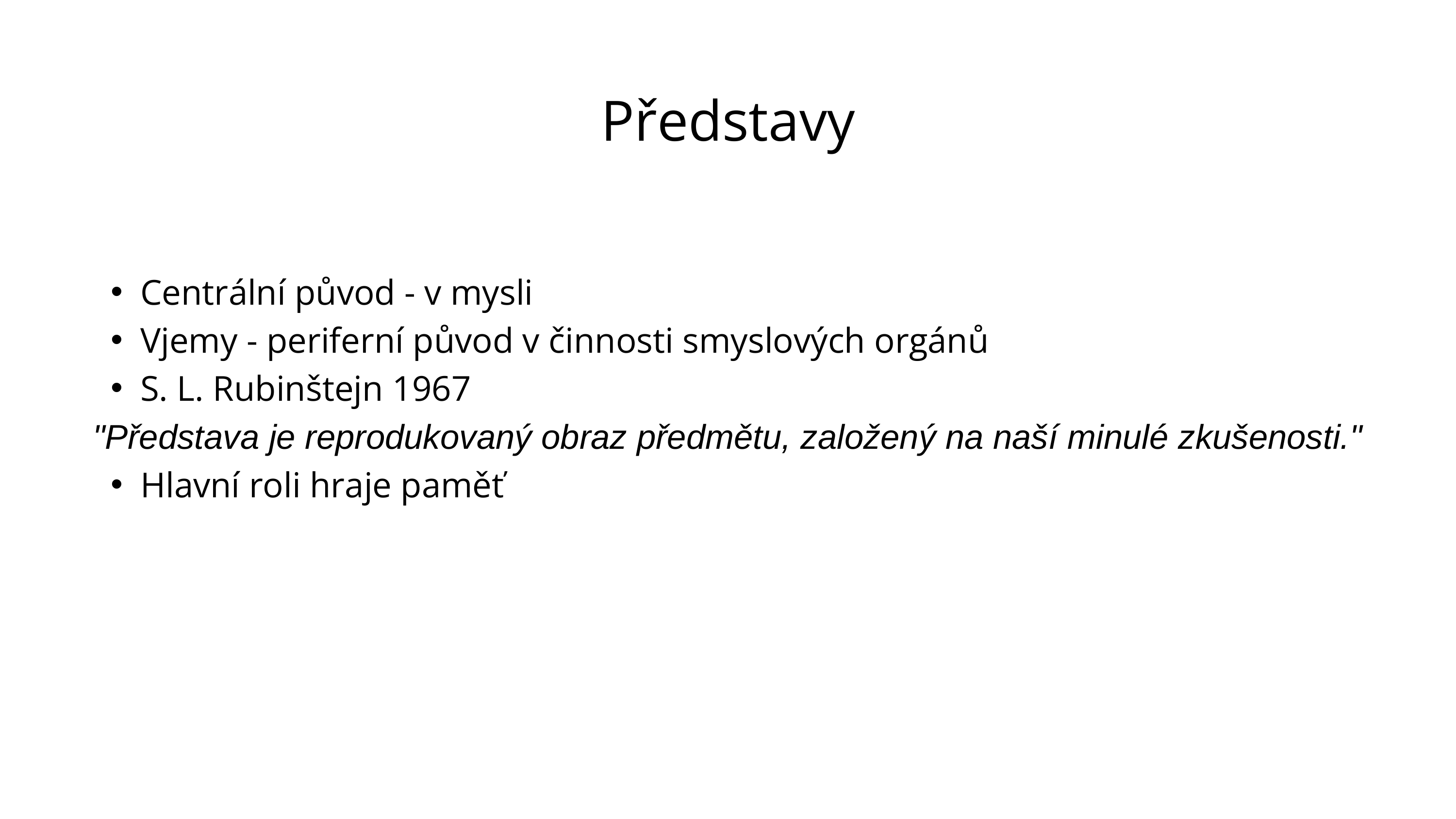

Představy
Centrální původ - v mysli
Vjemy - periferní původ v činnosti smyslových orgánů
S. L. Rubinštejn 1967
"Představa je reprodukovaný obraz předmětu, založený na naší minulé zkušenosti."
Hlavní roli hraje paměť